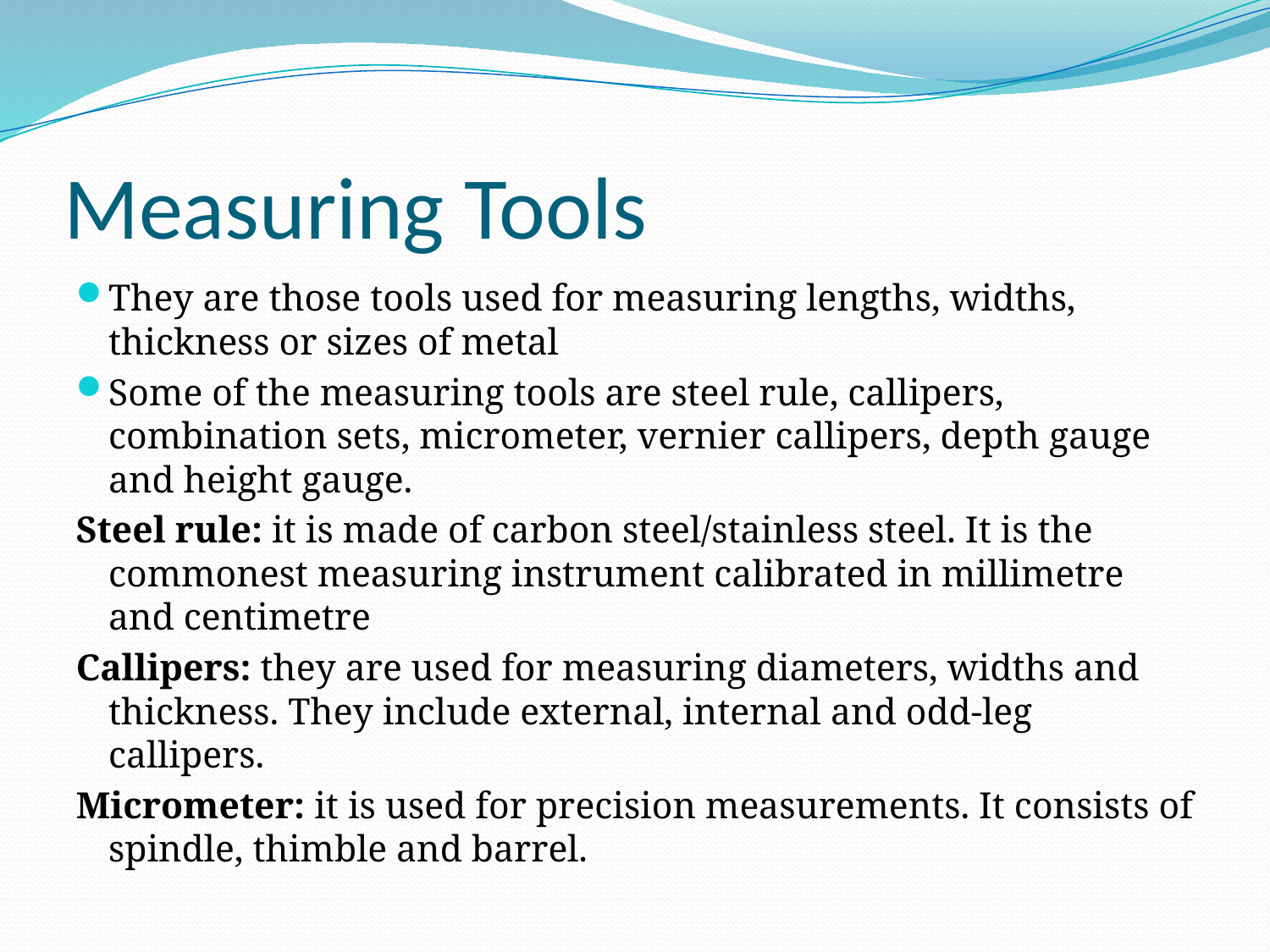

# Measuring Tools
They are those tools used for measuring lengths, widths, thickness or sizes of metal
Some of the measuring tools are steel rule, callipers, combination sets, micrometer, vernier callipers, depth gauge and height gauge.
Steel rule: it is made of carbon steel/stainless steel. It is the commonest measuring instrument calibrated in millimetre and centimetre
Callipers: they are used for measuring diameters, widths and thickness. They include external, internal and odd-leg callipers.
Micrometer: it is used for precision measurements. It consists of spindle, thimble and barrel.